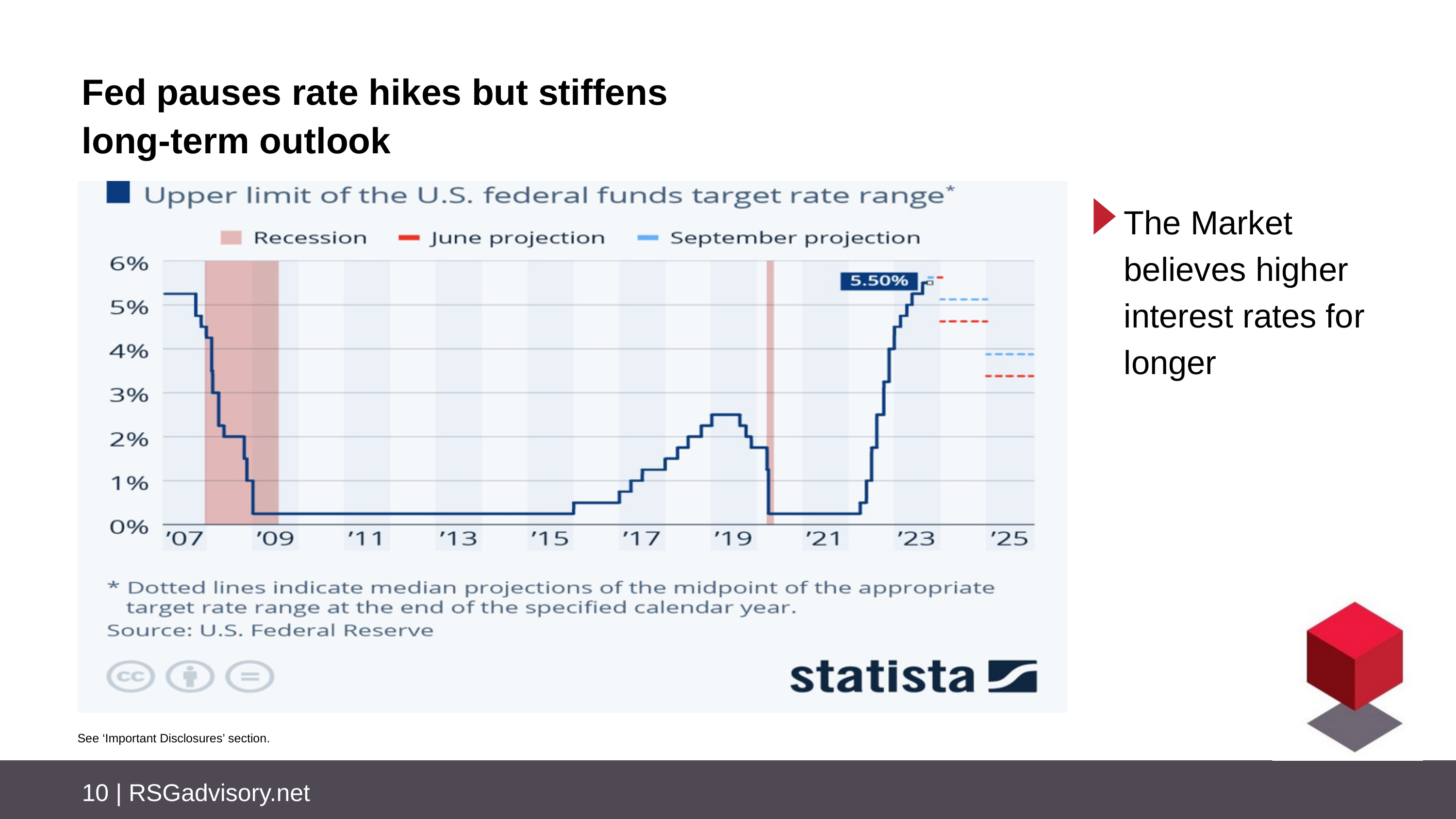

Fed pauses rate hikes but stiffens
long-term outlook

The Market believes higher interest rates for longer

See ‘Important Disclosures’ section.

10 | RSGadvisory.net